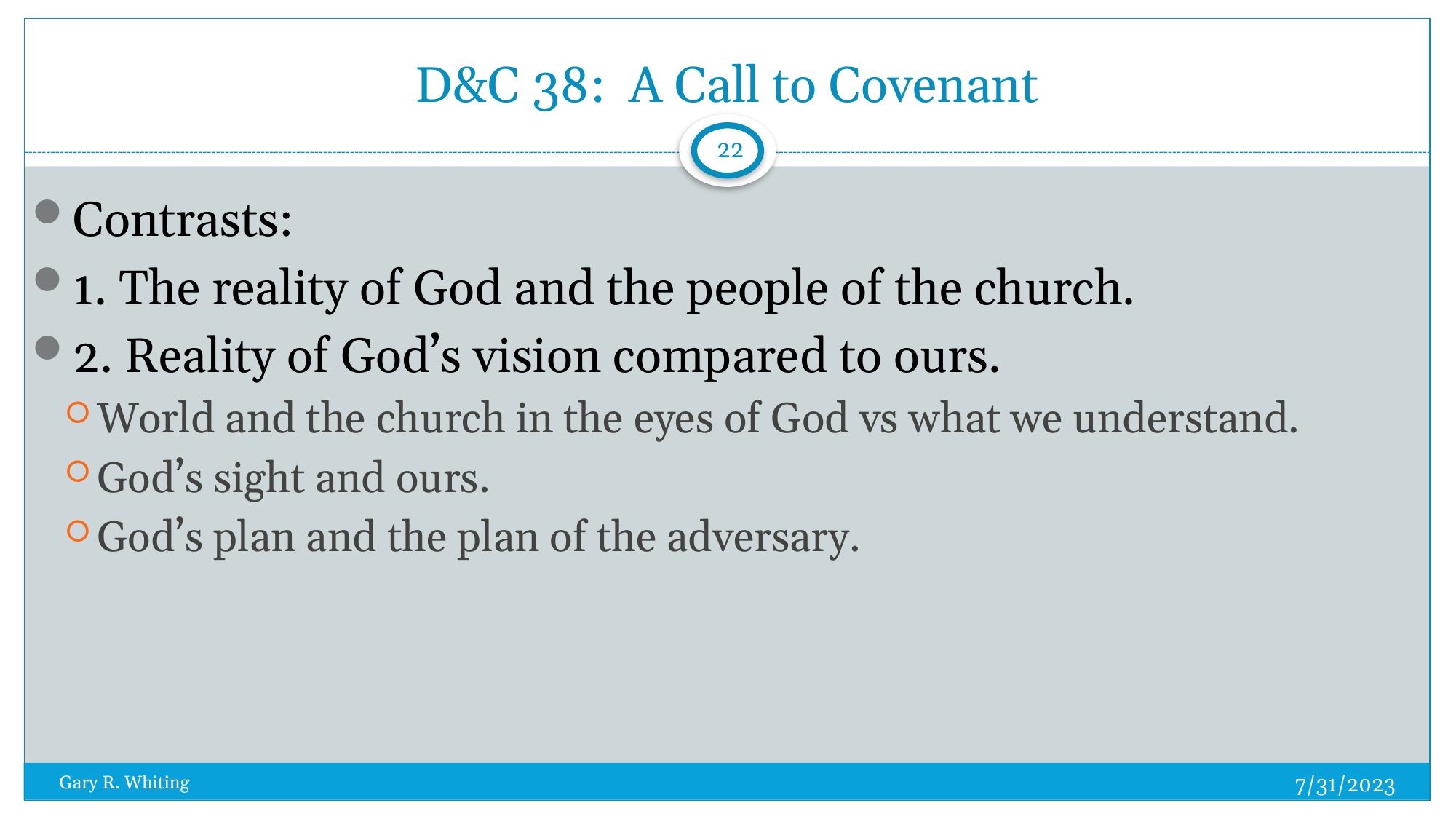

# D&C 38:  A Call to Covenant
22
Contrasts:
1. The reality of God and the people of the church.
2. Reality of God’s vision compared to ours.
World and the church in the eyes of God vs what we understand.
God’s sight and ours.
God’s plan and the plan of the adversary.

7/31/2023
Gary R. Whiting